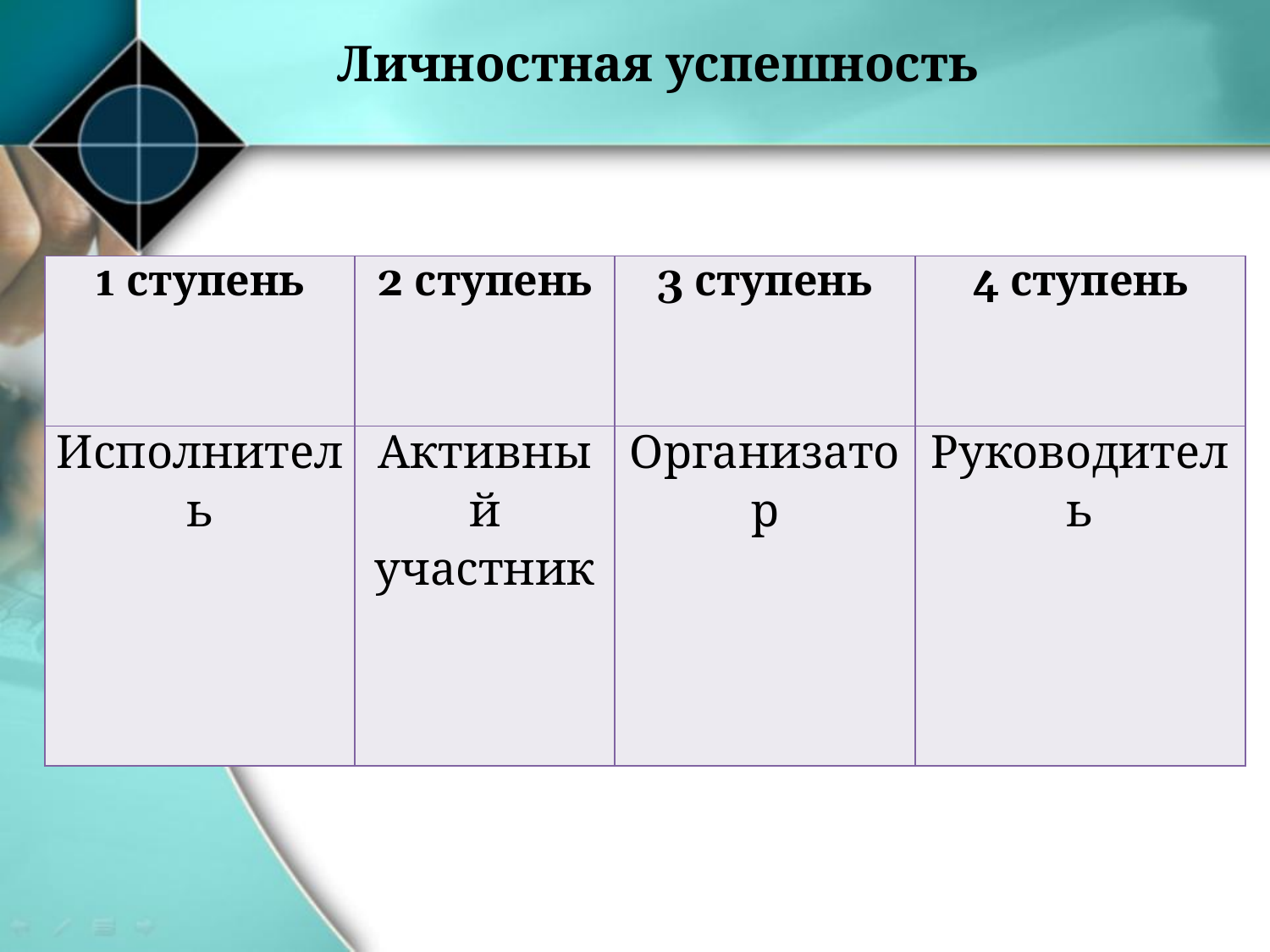

Личностная успешность
| 1 ступень | 2 ступень | 3 ступень | 4 ступень |
| --- | --- | --- | --- |
| Исполнитель | Активный участник | Организатор | Руководитель |